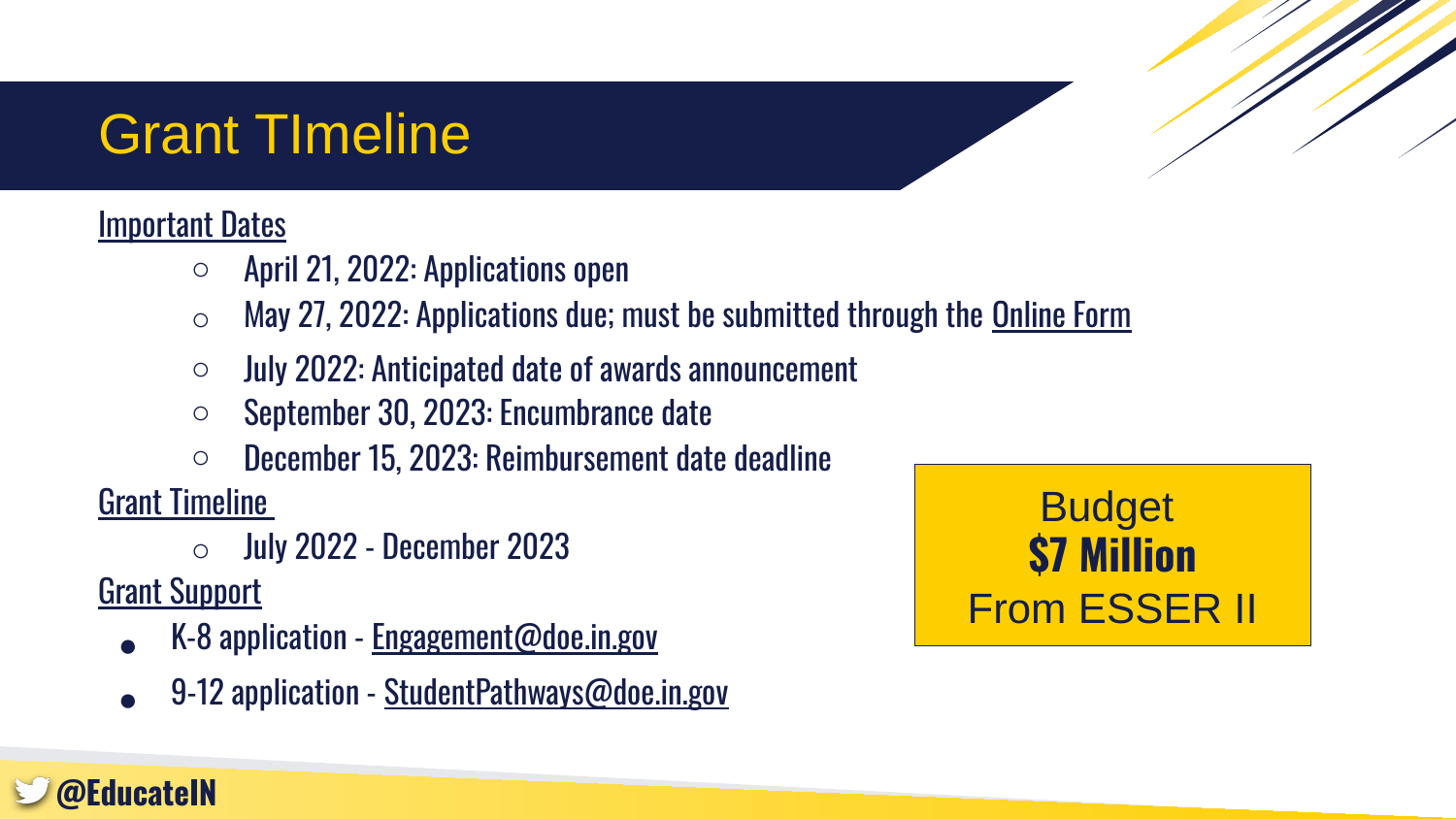

# Grant TImeline
Important Dates
April 21, 2022: Applications open
May 27, 2022: Applications due; must be submitted through the Online Form
July 2022: Anticipated date of awards announcement
September 30, 2023: Encumbrance date
December 15, 2023: Reimbursement date deadline
Grant Timeline
July 2022 - December 2023
Grant Support
K-8 application - Engagement@doe.in.gov
9-12 application - StudentPathways@doe.in.gov

Budget
$7 Million
From ESSER II